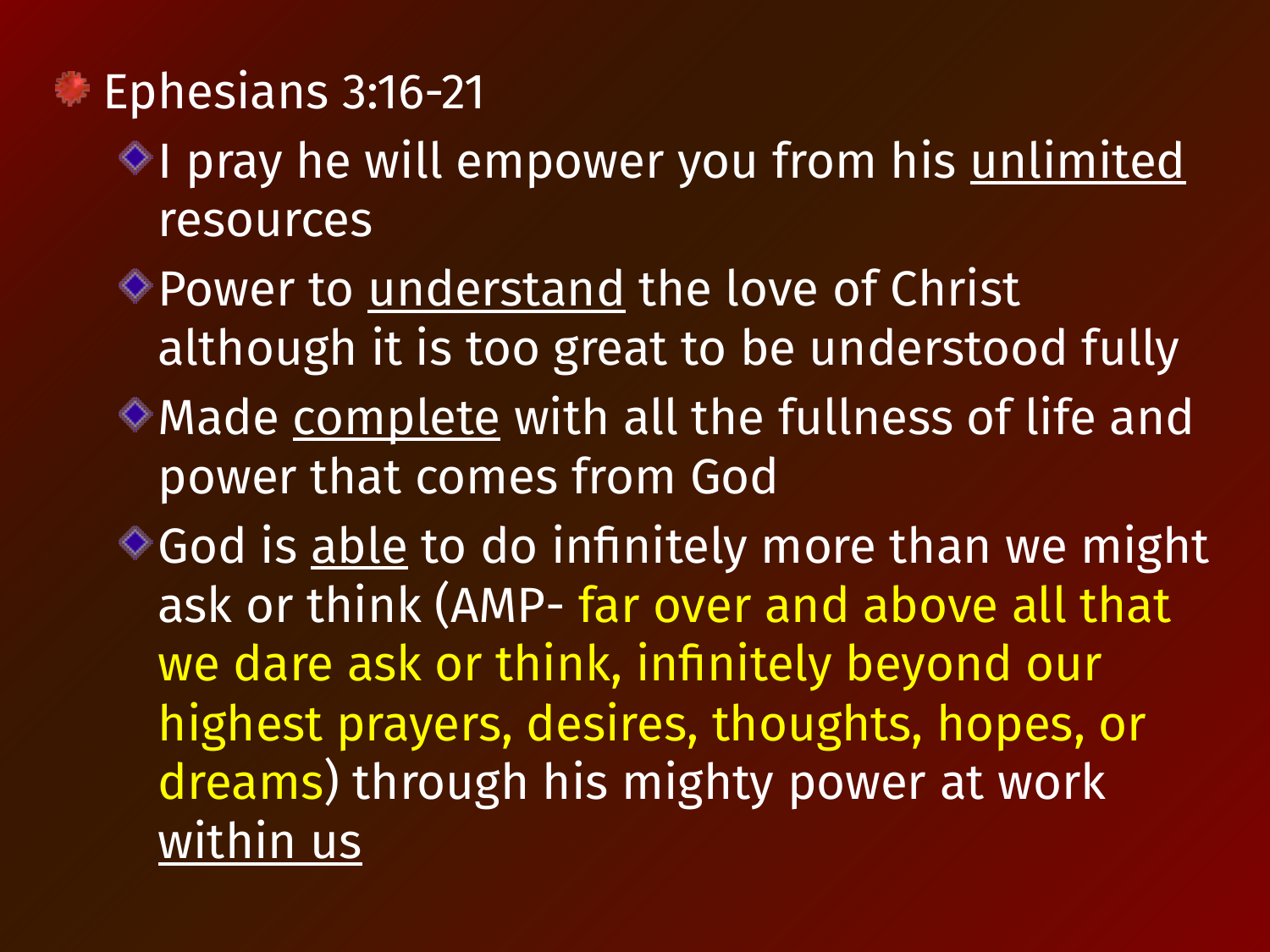

Ephesians 3:16-21
I pray he will empower you from his unlimited resources
Power to understand the love of Christ although it is too great to be understood fully
Made complete with all the fullness of life and power that comes from God
God is able to do infinitely more than we might ask or think (AMP- far over and above all that we dare ask or think, infinitely beyond our highest prayers, desires, thoughts, hopes, or dreams) through his mighty power at work within us